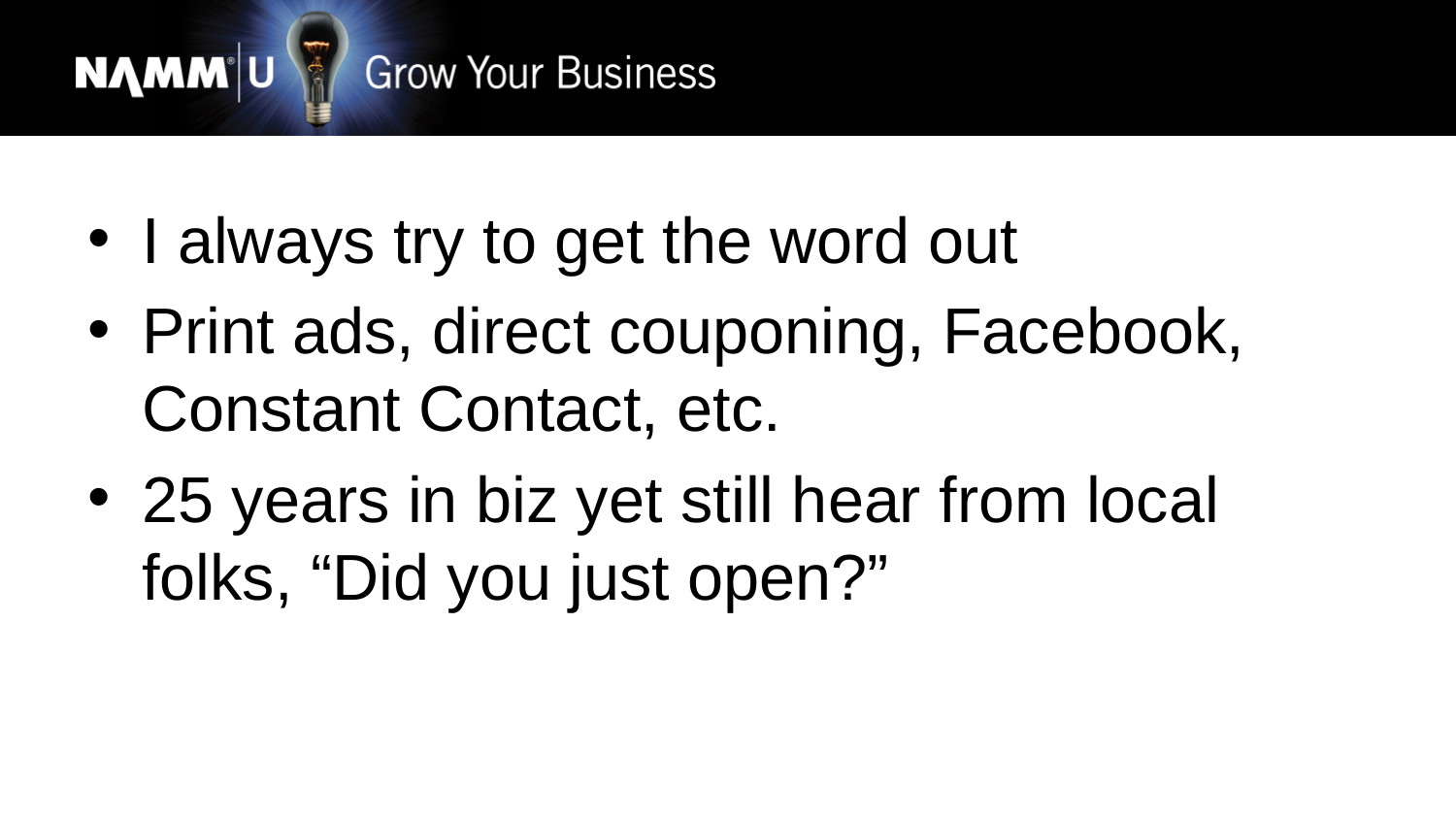

I always try to get the word out
Print ads, direct couponing, Facebook, Constant Contact, etc.
25 years in biz yet still hear from local folks, “Did you just open?”